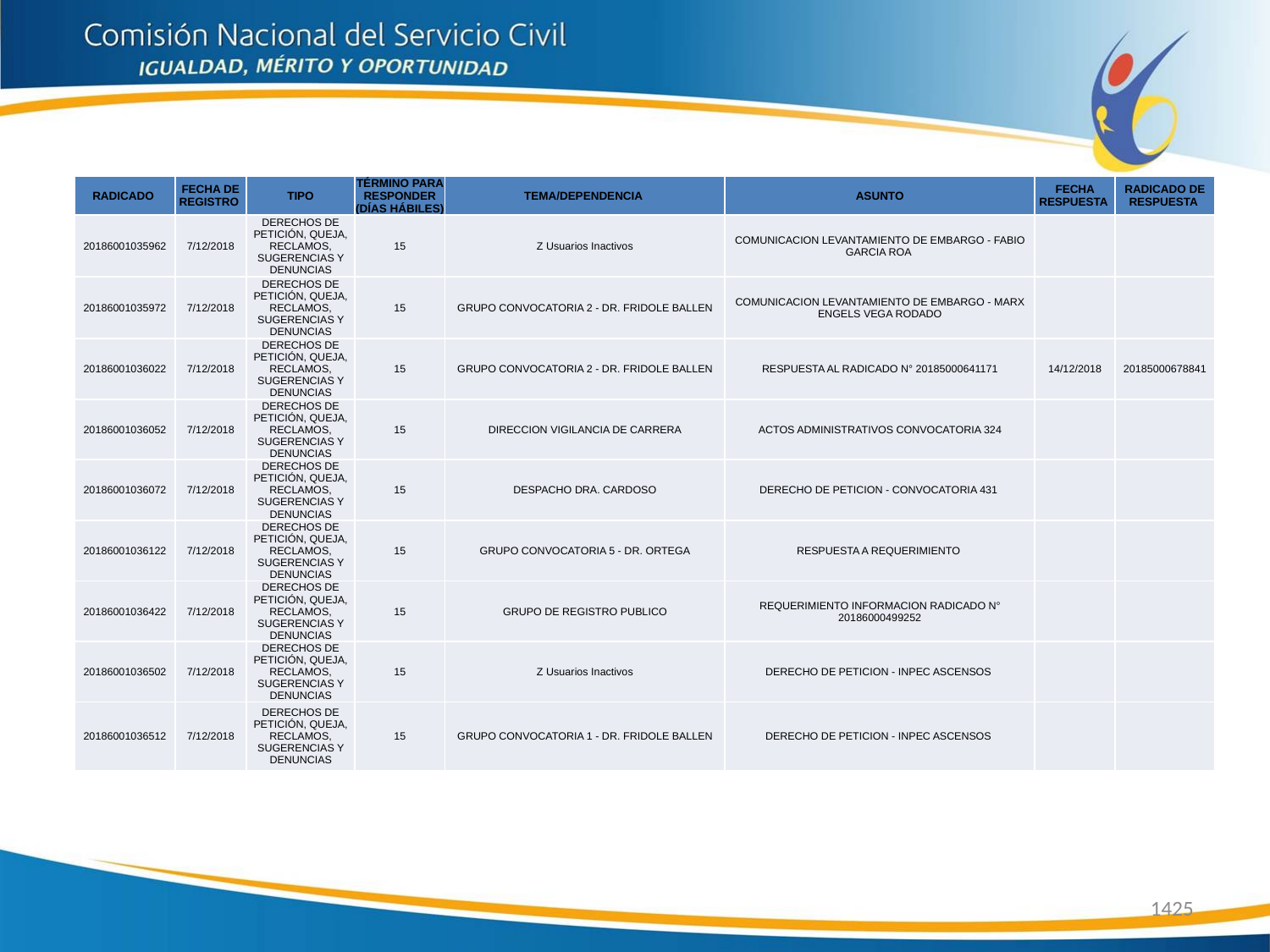

| RADICADO | FECHA DE REGISTRO | TIPO | TÉRMINO PARA RESPONDER (DÍAS HÁBILES) | TEMA/DEPENDENCIA | ASUNTO | FECHA RESPUESTA | RADICADO DE RESPUESTA |
| --- | --- | --- | --- | --- | --- | --- | --- |
| 20186001035962 | 7/12/2018 | DERECHOS DE PETICIÓN, QUEJA, RECLAMOS, SUGERENCIAS Y DENUNCIAS | 15 | Z Usuarios Inactivos | COMUNICACION LEVANTAMIENTO DE EMBARGO - FABIO GARCIA ROA |  |  |
| 20186001035972 | 7/12/2018 | DERECHOS DE PETICIÓN, QUEJA, RECLAMOS, SUGERENCIAS Y DENUNCIAS | 15 | GRUPO CONVOCATORIA 2 - DR. FRIDOLE BALLEN | COMUNICACION LEVANTAMIENTO DE EMBARGO - MARX ENGELS VEGA RODADO |  |  |
| 20186001036022 | 7/12/2018 | DERECHOS DE PETICIÓN, QUEJA, RECLAMOS, SUGERENCIAS Y DENUNCIAS | 15 | GRUPO CONVOCATORIA 2 - DR. FRIDOLE BALLEN | RESPUESTA AL RADICADO N° 20185000641171 | 14/12/2018 | 20185000678841 |
| 20186001036052 | 7/12/2018 | DERECHOS DE PETICIÓN, QUEJA, RECLAMOS, SUGERENCIAS Y DENUNCIAS | 15 | DIRECCION VIGILANCIA DE CARRERA | ACTOS ADMINISTRATIVOS CONVOCATORIA 324 |  |  |
| 20186001036072 | 7/12/2018 | DERECHOS DE PETICIÓN, QUEJA, RECLAMOS, SUGERENCIAS Y DENUNCIAS | 15 | DESPACHO DRA. CARDOSO | DERECHO DE PETICION - CONVOCATORIA 431 |  |  |
| 20186001036122 | 7/12/2018 | DERECHOS DE PETICIÓN, QUEJA, RECLAMOS, SUGERENCIAS Y DENUNCIAS | 15 | GRUPO CONVOCATORIA 5 - DR. ORTEGA | RESPUESTA A REQUERIMIENTO |  |  |
| 20186001036422 | 7/12/2018 | DERECHOS DE PETICIÓN, QUEJA, RECLAMOS, SUGERENCIAS Y DENUNCIAS | 15 | GRUPO DE REGISTRO PUBLICO | REQUERIMIENTO INFORMACION RADICADO N° 20186000499252 |  |  |
| 20186001036502 | 7/12/2018 | DERECHOS DE PETICIÓN, QUEJA, RECLAMOS, SUGERENCIAS Y DENUNCIAS | 15 | Z Usuarios Inactivos | DERECHO DE PETICION - INPEC ASCENSOS |  |  |
| 20186001036512 | 7/12/2018 | DERECHOS DE PETICIÓN, QUEJA, RECLAMOS, SUGERENCIAS Y DENUNCIAS | 15 | GRUPO CONVOCATORIA 1 - DR. FRIDOLE BALLEN | DERECHO DE PETICION - INPEC ASCENSOS |  |  |
1425